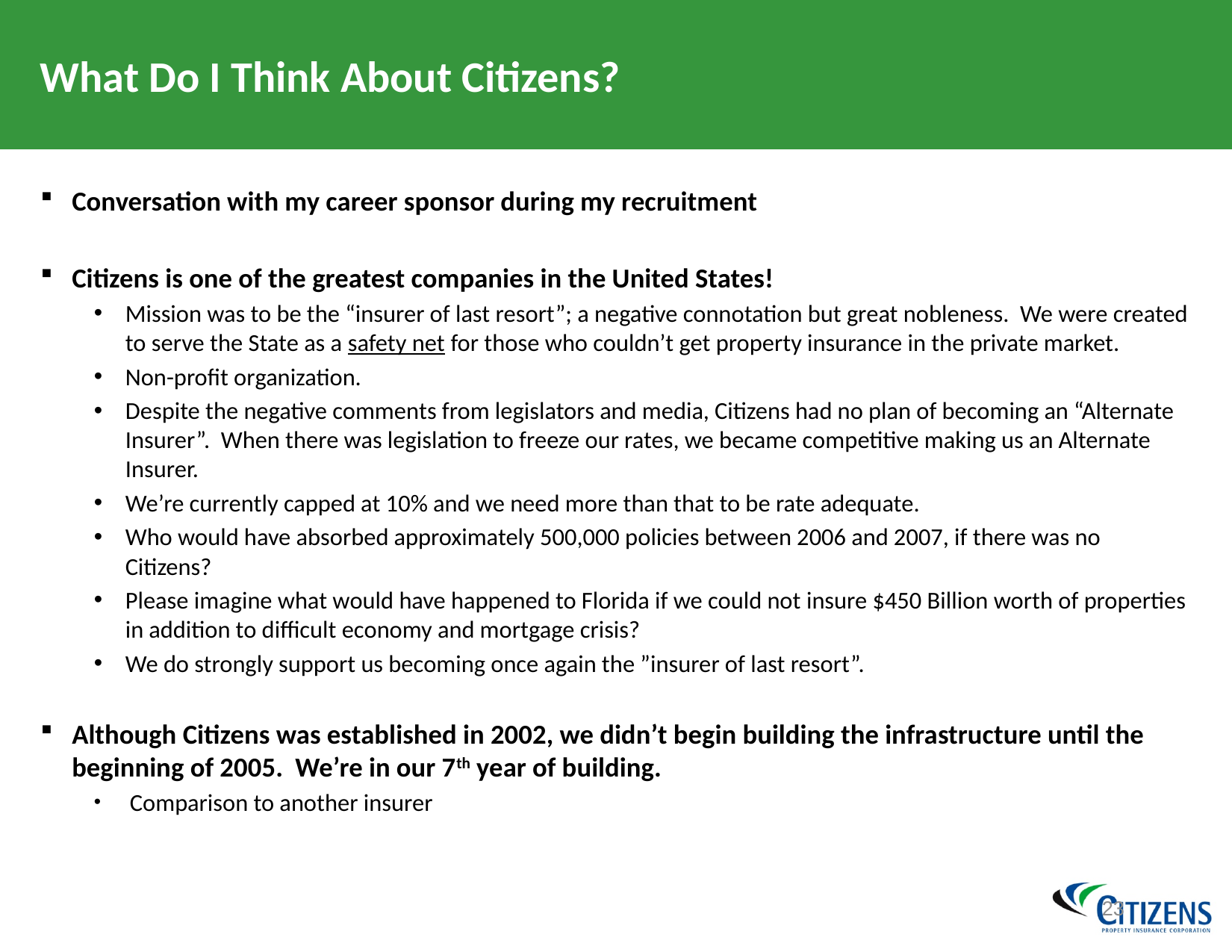

What Do I Think About Citizens?
Conversation with my career sponsor during my recruitment

Citizens is one of the greatest companies in the United States!
Mission was to be the “insurer of last resort”; a negative connotation but great nobleness.  We were created to serve the State as a safety net for those who couldn’t get property insurance in the private market.
Non-profit organization.
Despite the negative comments from legislators and media, Citizens had no plan of becoming an “Alternate Insurer”.  When there was legislation to freeze our rates, we became competitive making us an Alternate Insurer.
We’re currently capped at 10% and we need more than that to be rate adequate.
Who would have absorbed approximately 500,000 policies between 2006 and 2007, if there was no Citizens?
Please imagine what would have happened to Florida if we could not insure $450 Billion worth of properties in addition to difficult economy and mortgage crisis?
We do strongly support us becoming once again the ”insurer of last resort”.

Although Citizens was established in 2002, we didn’t begin building the infrastructure until the beginning of 2005.  We’re in our 7th year of building.
 Comparison to another insurer

23